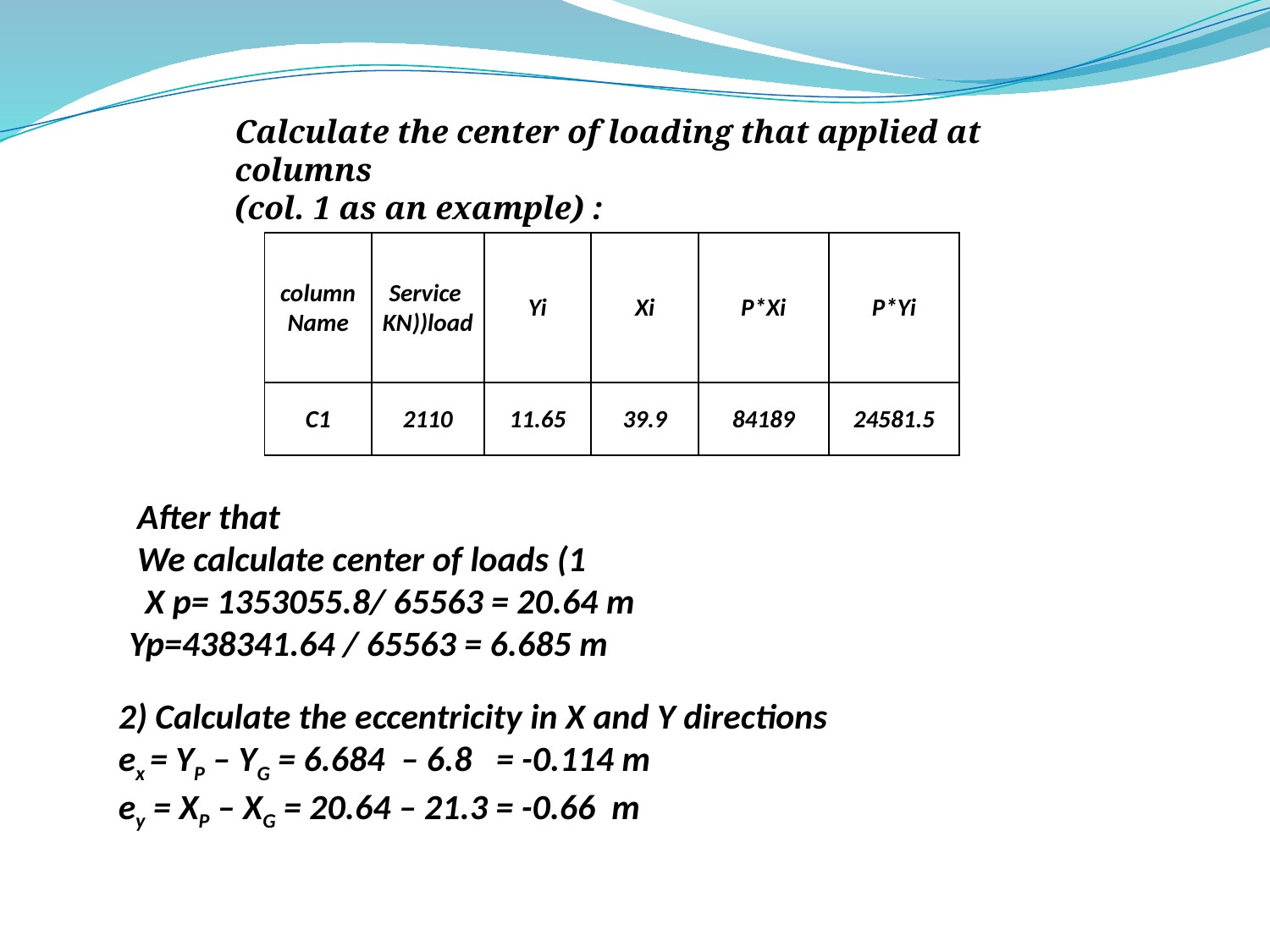

Calculate the center of loading that applied at columns
(col. 1 as an example) :

#
| column Name | Service KN))load | Yi | Xi | P\*Xi | P\*Yi |
| --- | --- | --- | --- | --- | --- |
| C1 | 2110 | 11.65 | 39.9 | 84189 | 24581.5 |
After that
1) We calculate center of loads
X p= 1353055.8/ 65563 = 20.64 m
Yp=438341.64 / 65563 = 6.685 m
2) Calculate the eccentricity in X and Y directions
ex = YP – YG = 6.684  – 6.8   = -0.114 m
ey = XP – XG = 20.64 – 21.3 = -0.66  m